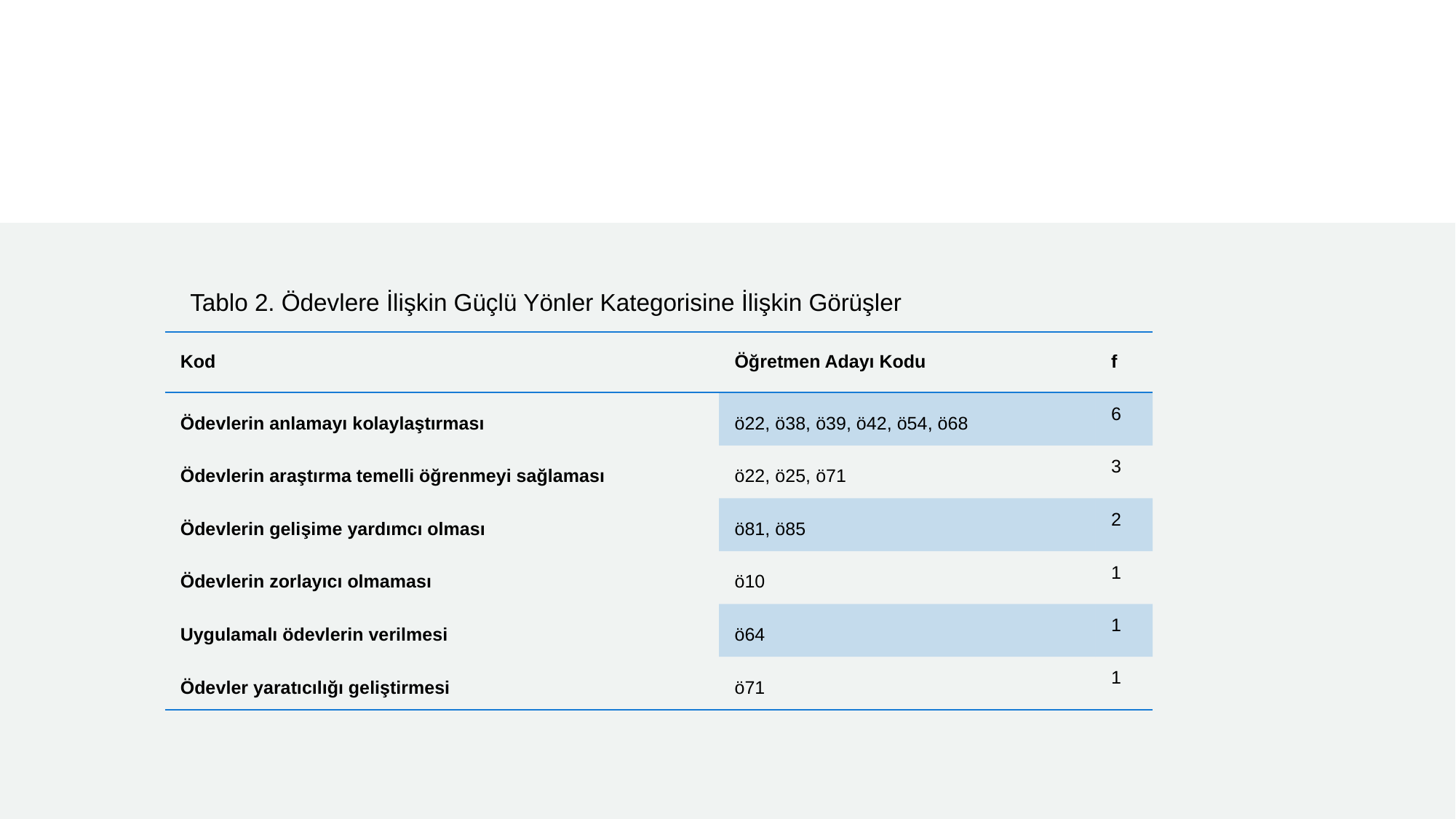

Tablo 2. Ödevlere İlişkin Güçlü Yönler Kategorisine İlişkin Görüşler
| Kod | Öğretmen Adayı Kodu | f |
| --- | --- | --- |
| Ödevlerin anlamayı kolaylaştırması | ö22, ö38, ö39, ö42, ö54, ö68 | 6 |
| Ödevlerin araştırma temelli öğrenmeyi sağlaması | ö22, ö25, ö71 | 3 |
| Ödevlerin gelişime yardımcı olması | ö81, ö85 | 2 |
| Ödevlerin zorlayıcı olmaması | ö10 | 1 |
| Uygulamalı ödevlerin verilmesi | ö64 | 1 |
| Ödevler yaratıcılığı geliştirmesi | ö71 | 1 |